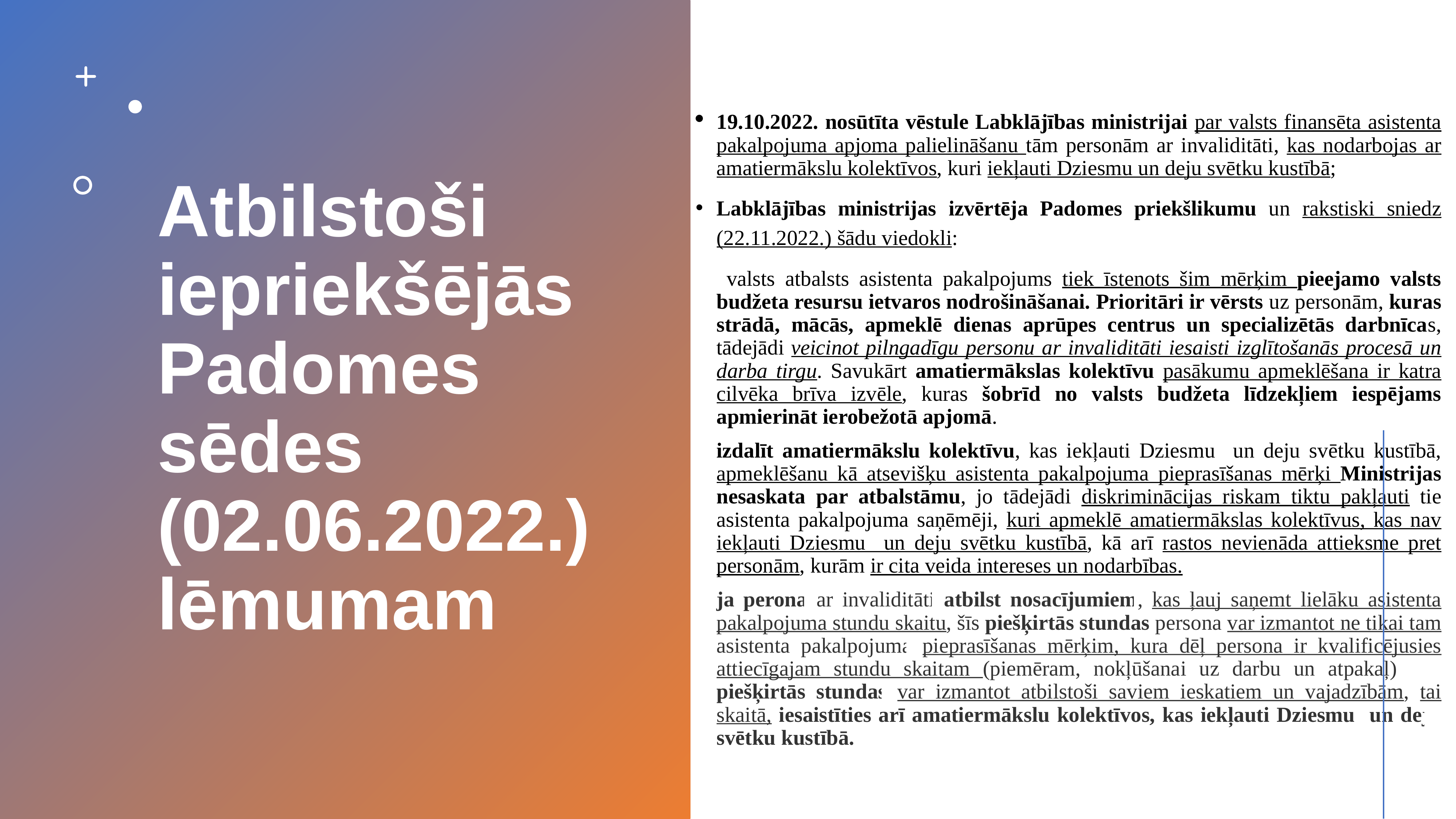

19.10.2022. nosūtīta vēstule Labklājības ministrijai par valsts finansēta asistenta pakalpojuma apjoma palielināšanu tām personām ar invaliditāti, kas nodarbojas ar amatiermākslu kolektīvos, kuri iekļauti Dziesmu un deju svētku kustībā;
Labklājības ministrijas izvērtēja Padomes priekšlikumu un rakstiski sniedz (22.11.2022.) šādu viedokli:
 valsts atbalsts asistenta pakalpojums tiek īstenots šim mērķim pieejamo valsts budžeta resursu ietvaros nodrošināšanai. Prioritāri ir vērsts uz personām, kuras strādā, mācās, apmeklē dienas aprūpes centrus un specializētās darbnīcas, tādejādi veicinot pilngadīgu personu ar invaliditāti iesaisti izglītošanās procesā un darba tirgu. Savukārt amatiermākslas kolektīvu pasākumu apmeklēšana ir katra cilvēka brīva izvēle, kuras šobrīd no valsts budžeta līdzekļiem iespējams apmierināt ierobežotā apjomā.
izdalīt amatiermākslu kolektīvu, kas iekļauti Dziesmu  un deju svētku kustībā, apmeklēšanu kā atsevišķu asistenta pakalpojuma pieprasīšanas mērķi Ministrijas nesaskata par atbalstāmu, jo tādejādi diskriminācijas riskam tiktu pakļauti tie asistenta pakalpojuma saņēmēji, kuri apmeklē amatiermākslas kolektīvus, kas nav iekļauti Dziesmu  un deju svētku kustībā, kā arī rastos nevienāda attieksme pret personām, kurām ir cita veida intereses un nodarbības.
ja perona ar invaliditāti atbilst nosacījumiem, kas ļauj saņemt lielāku asistenta pakalpojuma stundu skaitu, šīs piešķirtās stundas persona var izmantot ne tikai tam asistenta pakalpojuma pieprasīšanas mērķim, kura dēļ persona ir kvalificējusies attiecīgajam stundu skaitam (piemēram, nokļūšanai uz darbu un atpakaļ), bet piešķirtās stundas var izmantot atbilstoši saviem ieskatiem un vajadzībām, tai skaitā, iesaistīties arī amatiermākslu kolektīvos, kas iekļauti Dziesmu  un deju svētku kustībā.

# Atbilstoši iepriekšējās Padomes sēdes (02.06.2022.) lēmumam